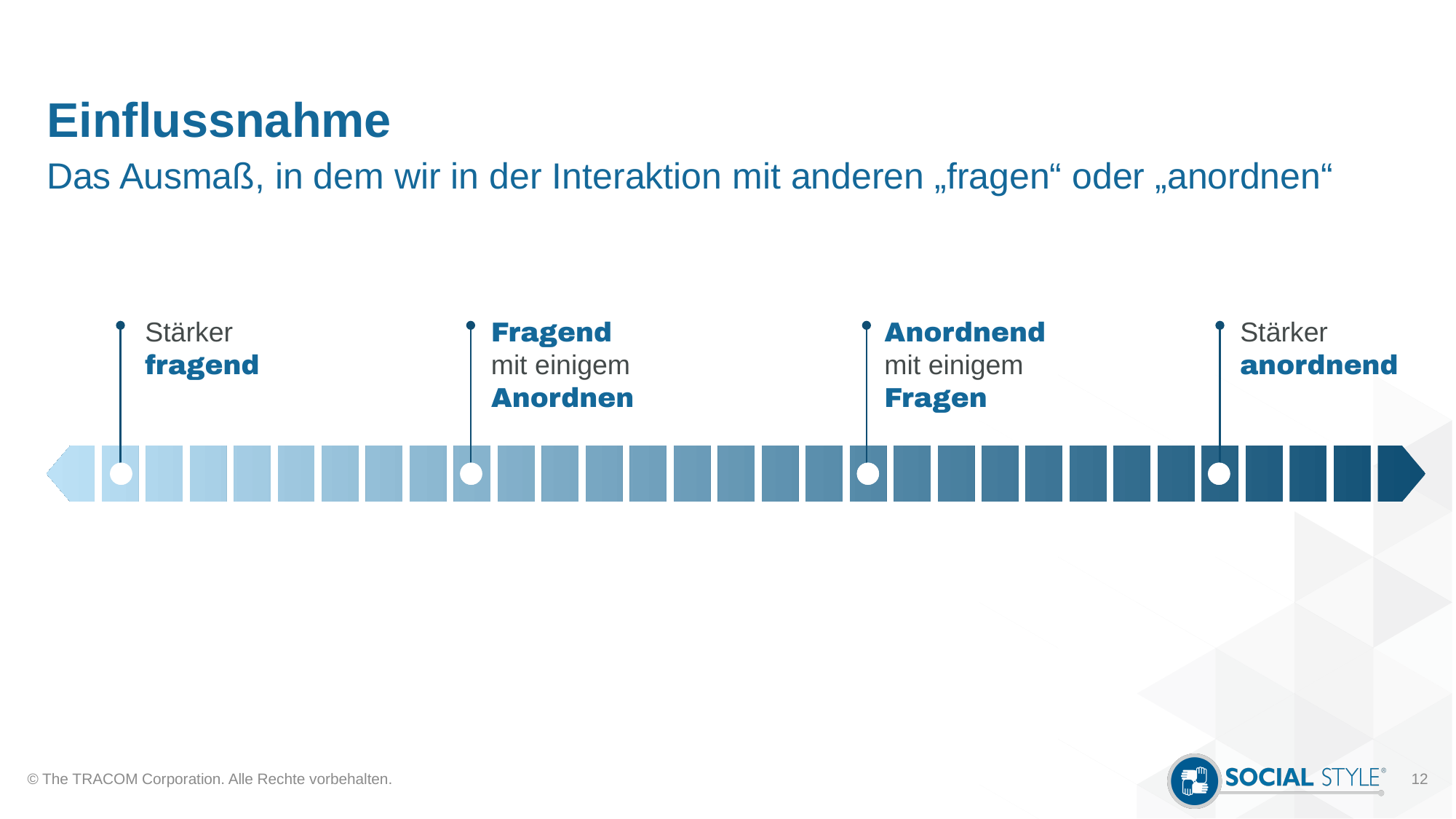

# Einflussnahme
Das Ausmaß, in dem wir in der Interaktion mit anderen „fragen“ oder „anordnen“
Stärker
fragend

Fragend
mit einigem Anordnen

Anordnend
mit einigem Fragen

Stärker anordnend

© The TRACOM Corporation. Alle Rechte vorbehalten.
12